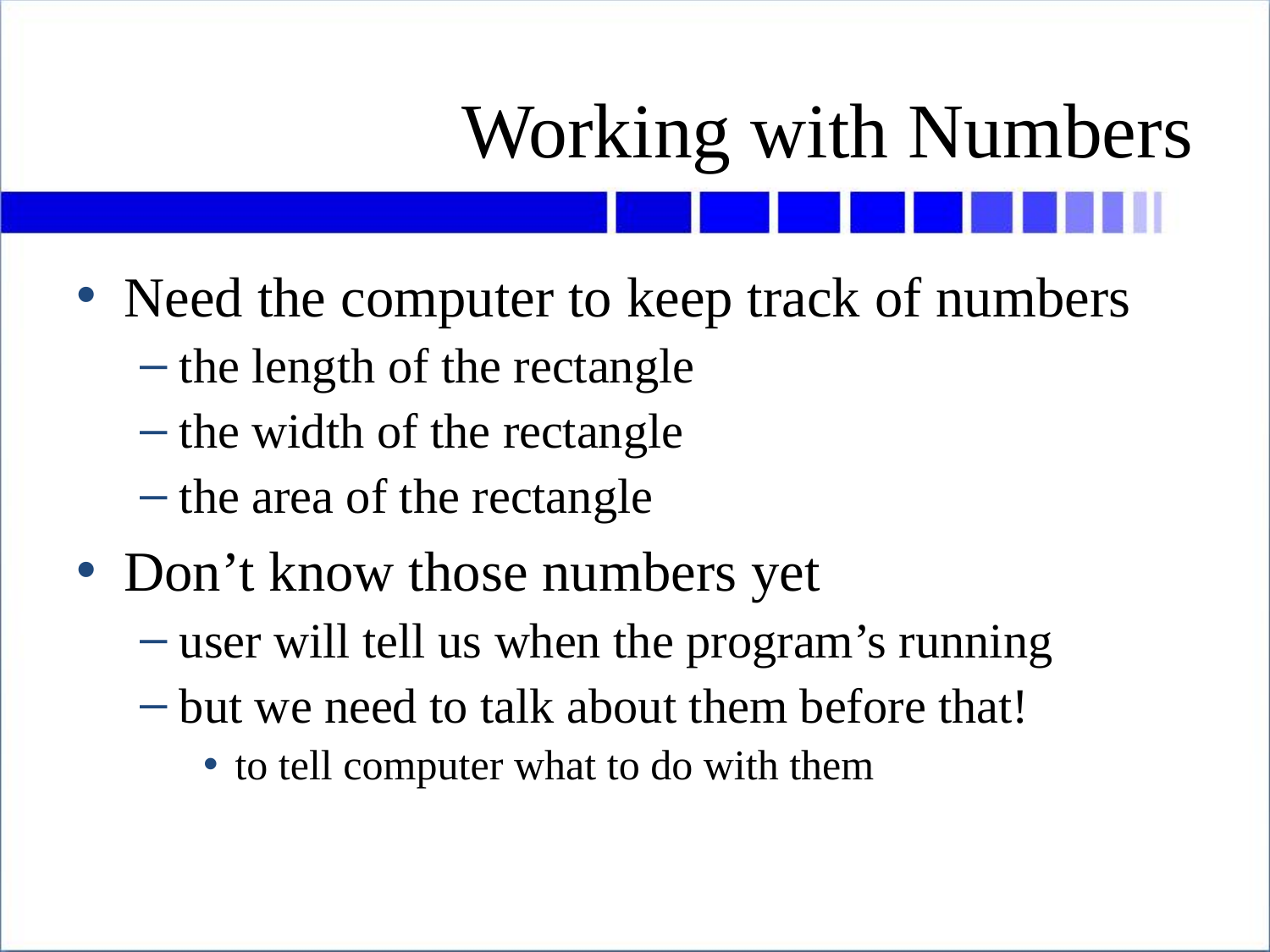

# Working with Numbers
Need the computer to keep track of numbers
the length of the rectangle
the width of the rectangle
the area of the rectangle
Don’t know those numbers yet
user will tell us when the program’s running
but we need to talk about them before that!
to tell computer what to do with them